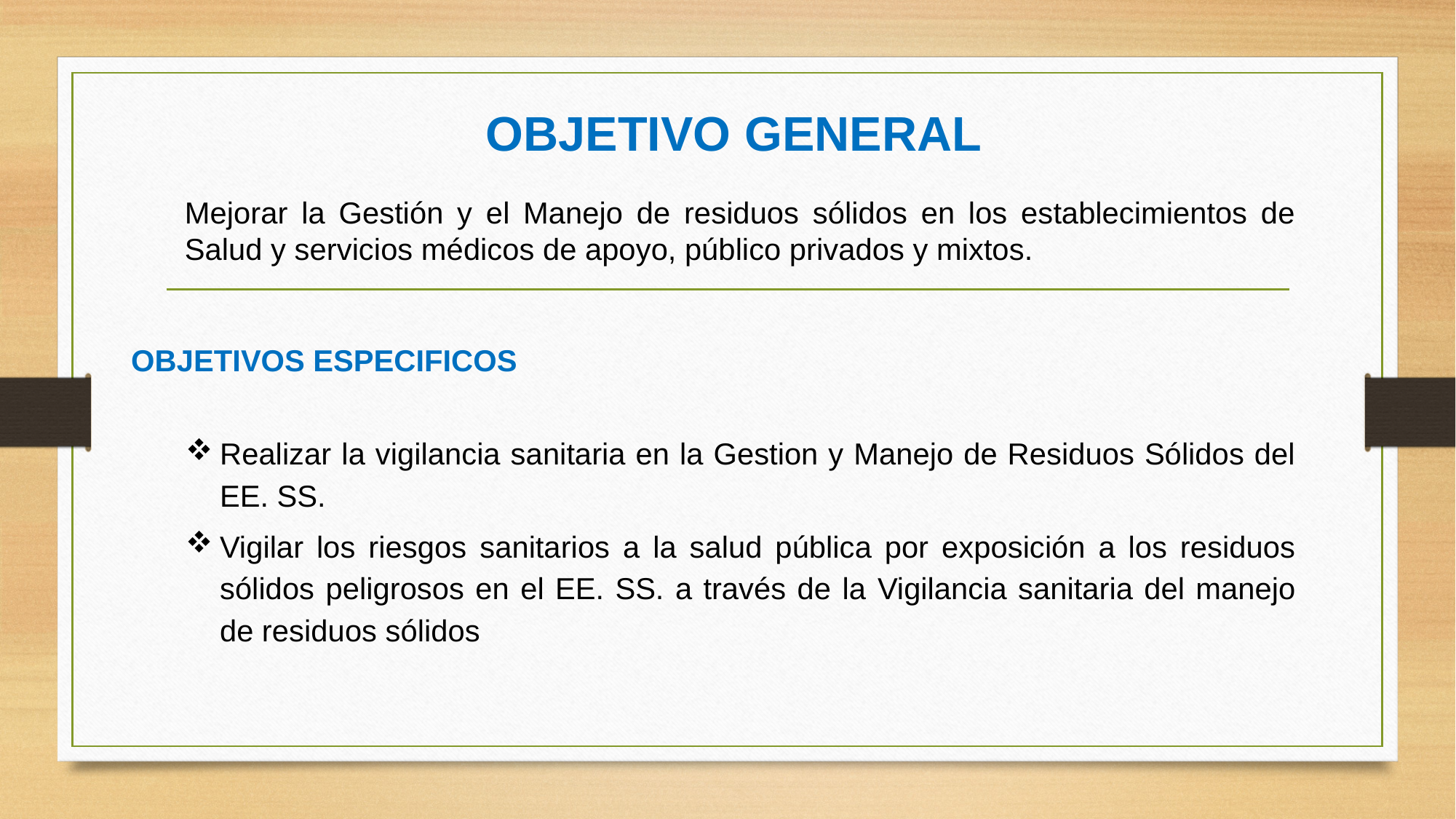

OBJETIVO GENERAL

Mejorar la Gestión y el Manejo de residuos sólidos en los establecimientos de Salud y servicios médicos de apoyo, público privados y mixtos.
OBJETIVOS ESPECIFICOS

Realizar la vigilancia sanitaria en la Gestion y Manejo de Residuos Sólidos del EE. SS.
Vigilar los riesgos sanitarios a la salud pública por exposición a los residuos sólidos peligrosos en el EE. SS. a través de la Vigilancia sanitaria del manejo de residuos sólidos